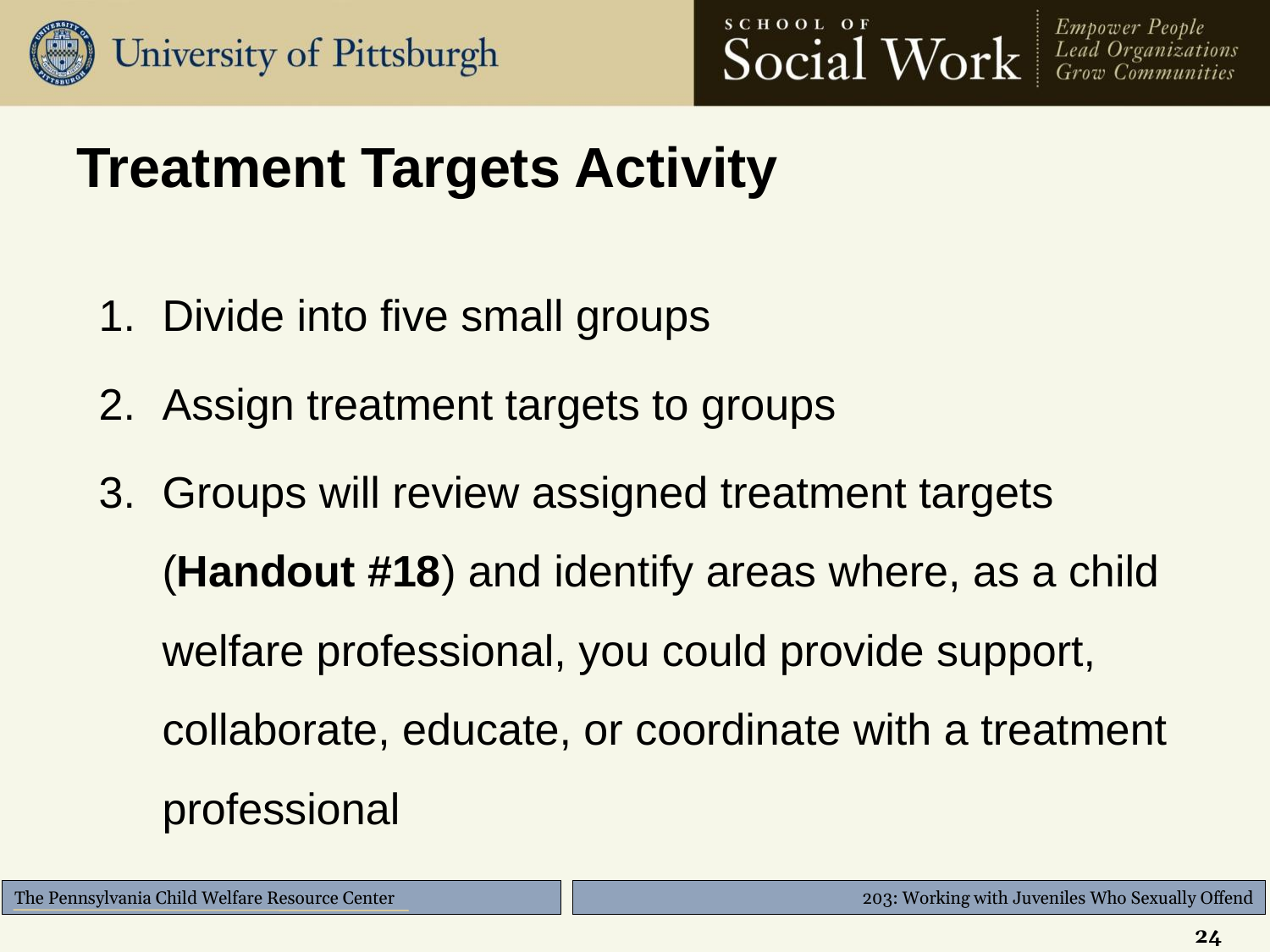

# Treatment Targets Activity
Divide into five small groups
Assign treatment targets to groups
Groups will review assigned treatment targets (Handout #18) and identify areas where, as a child welfare professional, you could provide support, collaborate, educate, or coordinate with a treatment professional